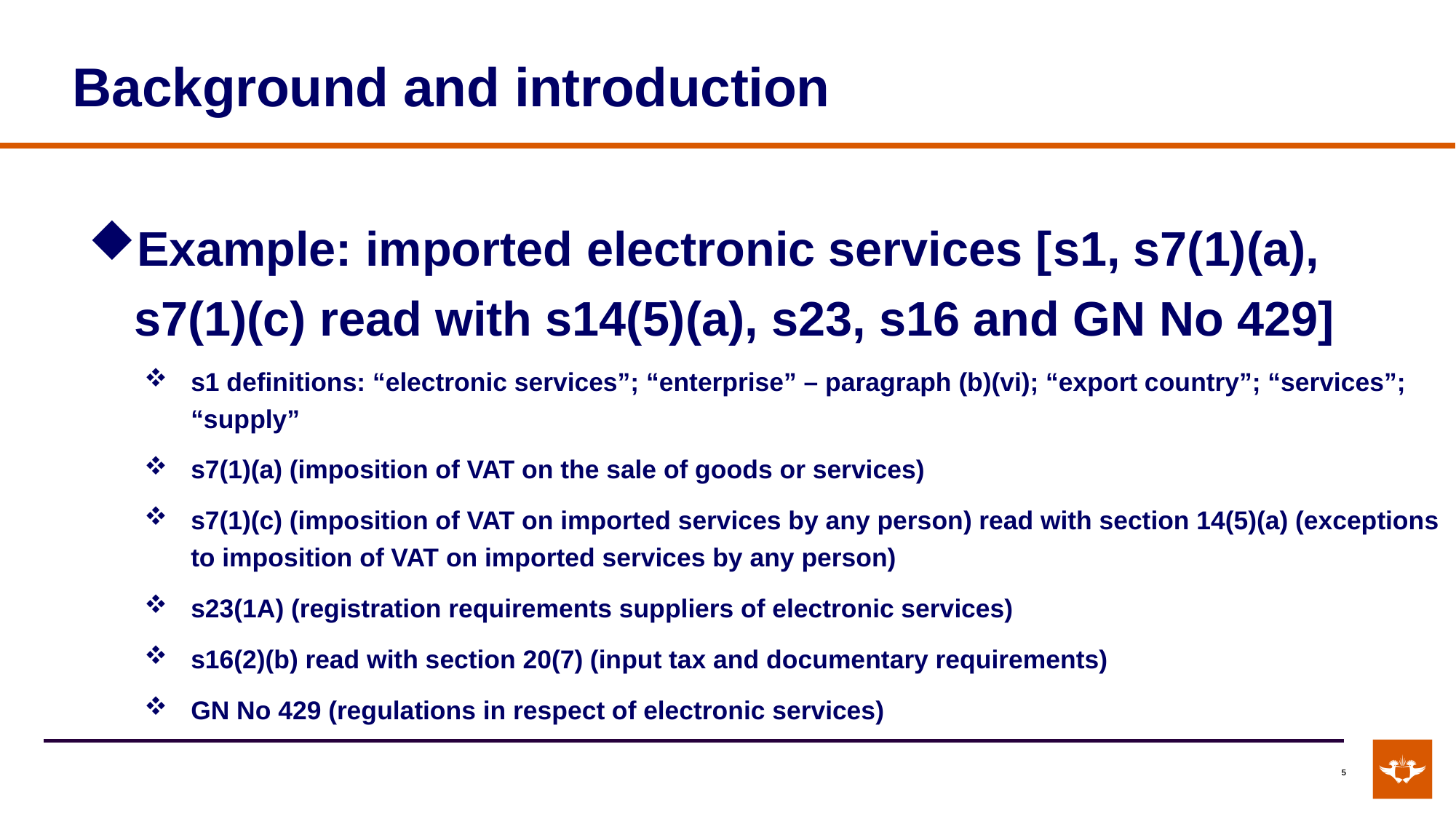

# Background and introduction
Example: imported electronic services [s1, s7(1)(a), s7(1)(c) read with s14(5)(a), s23, s16 and GN No 429]
s1 definitions: “electronic services”; “enterprise” – paragraph (b)(vi); “export country”; “services”; “supply”
s7(1)(a) (imposition of VAT on the sale of goods or services)
s7(1)(c) (imposition of VAT on imported services by any person) read with section 14(5)(a) (exceptions to imposition of VAT on imported services by any person)
s23(1A) (registration requirements suppliers of electronic services)
s16(2)(b) read with section 20(7) (input tax and documentary requirements)
GN No 429 (regulations in respect of electronic services)